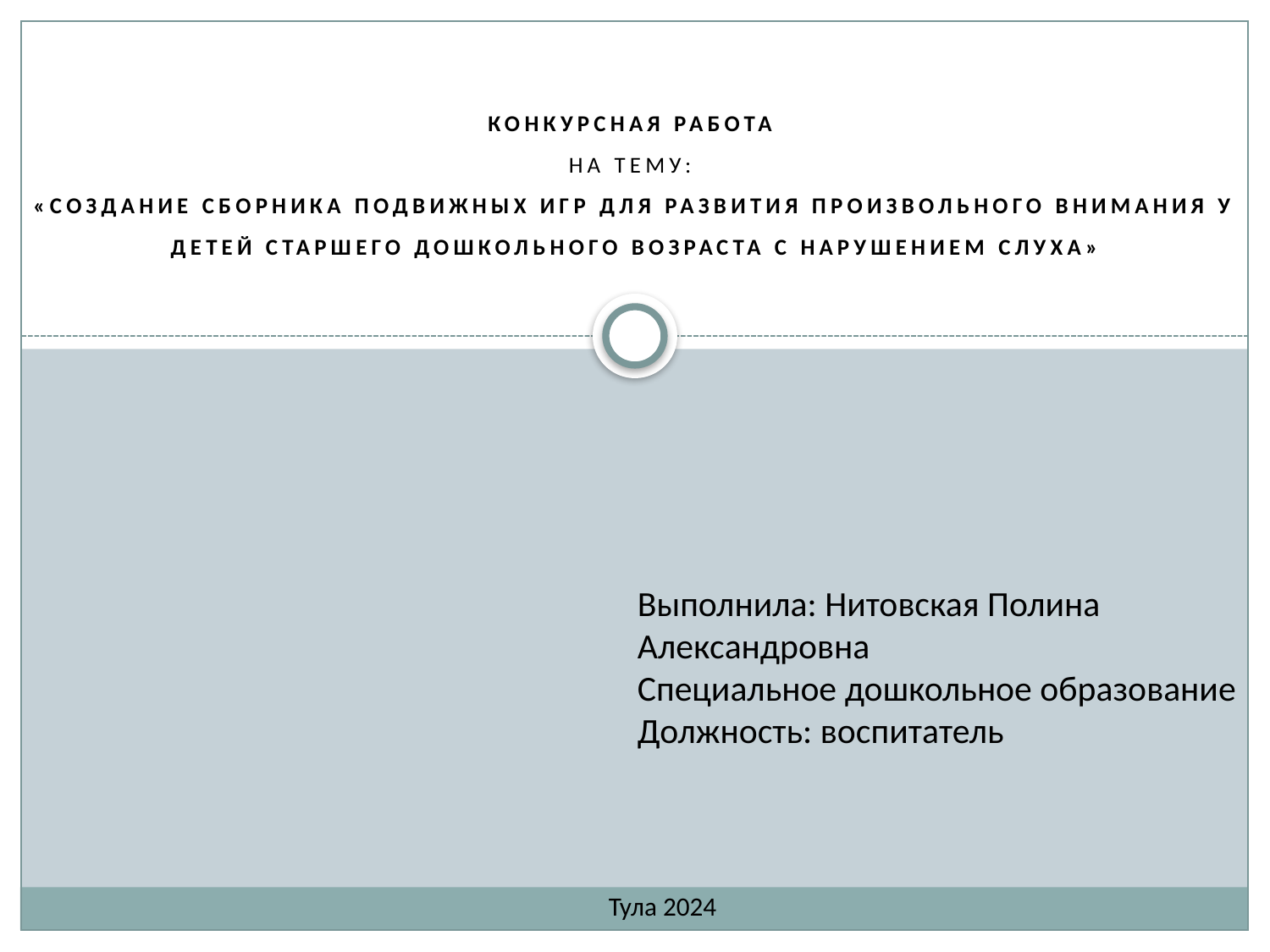

конкурсная работа
на тему:
«Создание сборника подвижных игр для развития произвольного внимания у детей старшего дошкольного возраста с нарушением слуха»
Выполнила: Нитовская Полина Александровна
Специальное дошкольное образование
Должность: воспитатель
Тула 2024